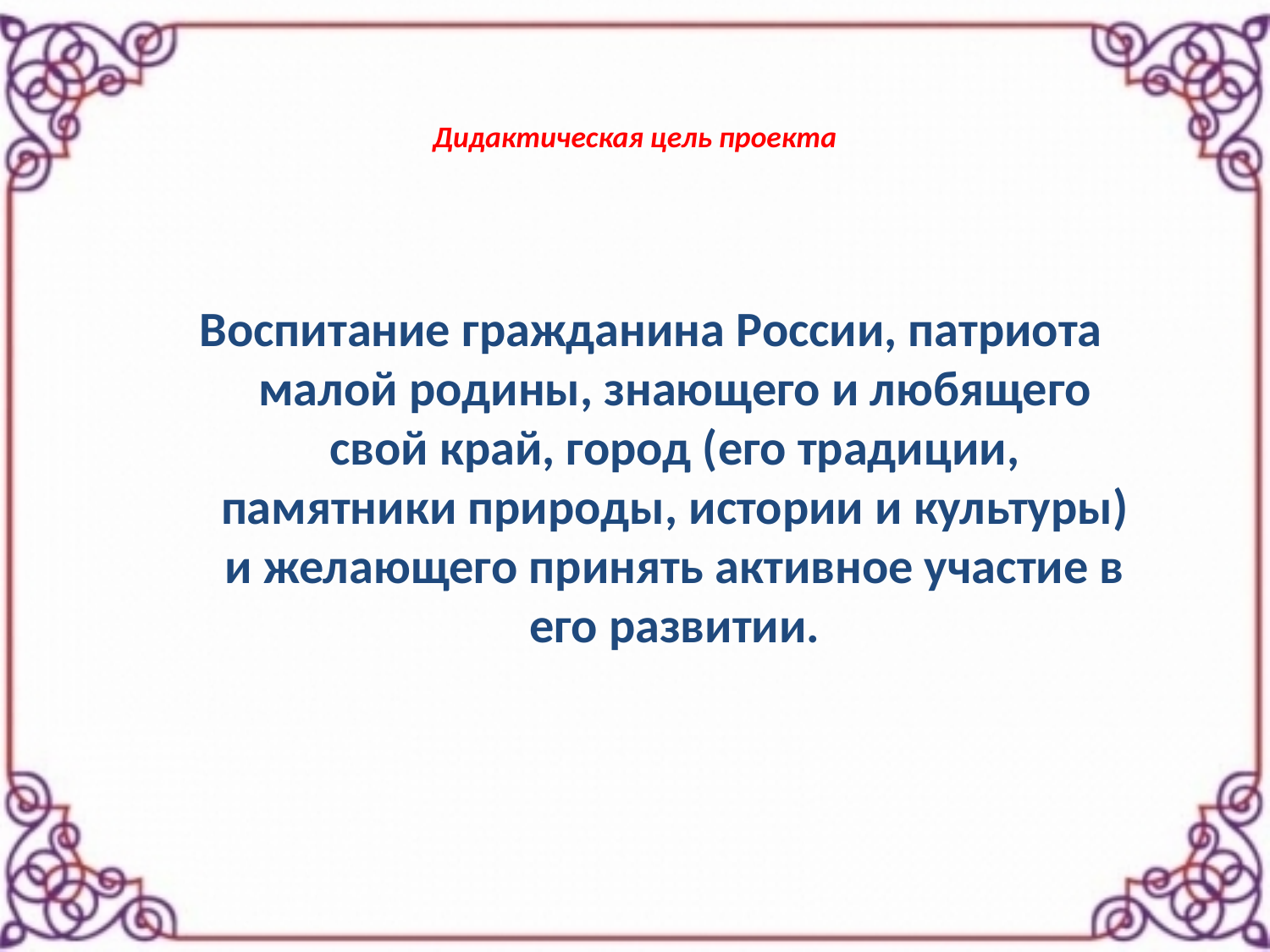

# Дидактическая цель проекта

Воспитание гражданина России, патриота малой родины, знающего и любящего свой край, город (его традиции, памятники природы, истории и культуры) и желающего принять активное участие в его развитии.